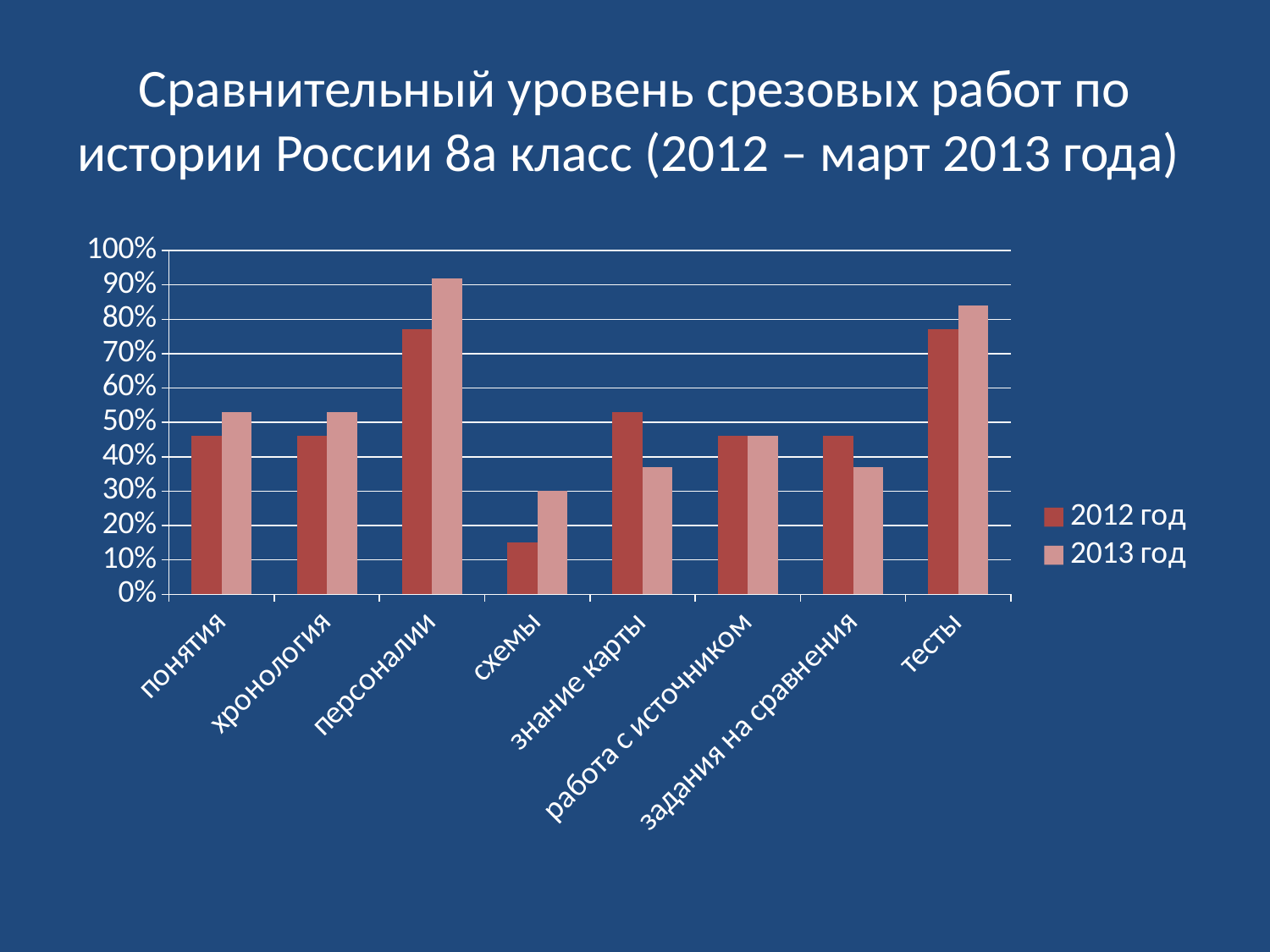

# Сравнительный уровень срезовых работ по истории России 8а класс (2012 – март 2013 года)

### Chart

| Category | 2012 год | 2013 год |
|---|---|---|
| понятия | 0.46 | 0.53 |
| хронология | 0.46 | 0.53 |
| персоналии | 0.77 | 0.92 |
| схемы | 0.15 | 0.3 |
| знание карты | 0.53 | 0.37 |
| работа с источником | 0.46 | 0.46 |
| задания на сравнения | 0.46 | 0.37 |
| тесты | 0.77 | 0.84 |